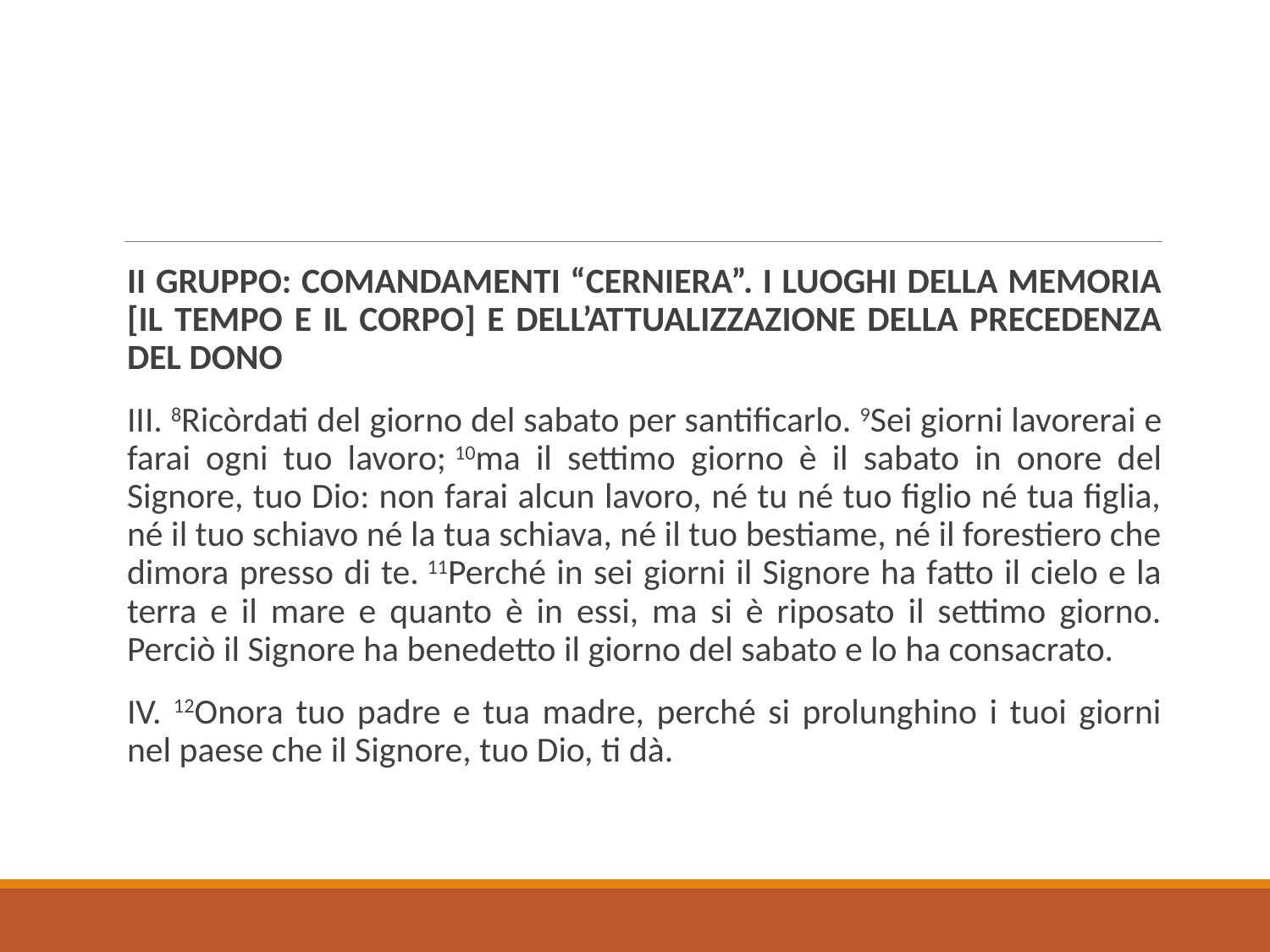

II GRUPPO: COMANDAMENTI “CERNIERA”. I LUOGHI DELLA MEMORIA [IL TEMPO E IL CORPO] E DELL’ATTUALIZZAZIONE DELLA PRECEDENZA DEL DONO
III. 8Ricòrdati del giorno del sabato per santificarlo. 9Sei giorni lavorerai e farai ogni tuo lavoro; 10ma il settimo giorno è il sabato in onore del Signore, tuo Dio: non farai alcun lavoro, né tu né tuo figlio né tua figlia, né il tuo schiavo né la tua schiava, né il tuo bestiame, né il forestiero che dimora presso di te. 11Perché in sei giorni il Signore ha fatto il cielo e la terra e il mare e quanto è in essi, ma si è riposato il settimo giorno. Perciò il Signore ha benedetto il giorno del sabato e lo ha consacrato.
IV. 12Onora tuo padre e tua madre, perché si prolunghino i tuoi giorni nel paese che il Signore, tuo Dio, ti dà.